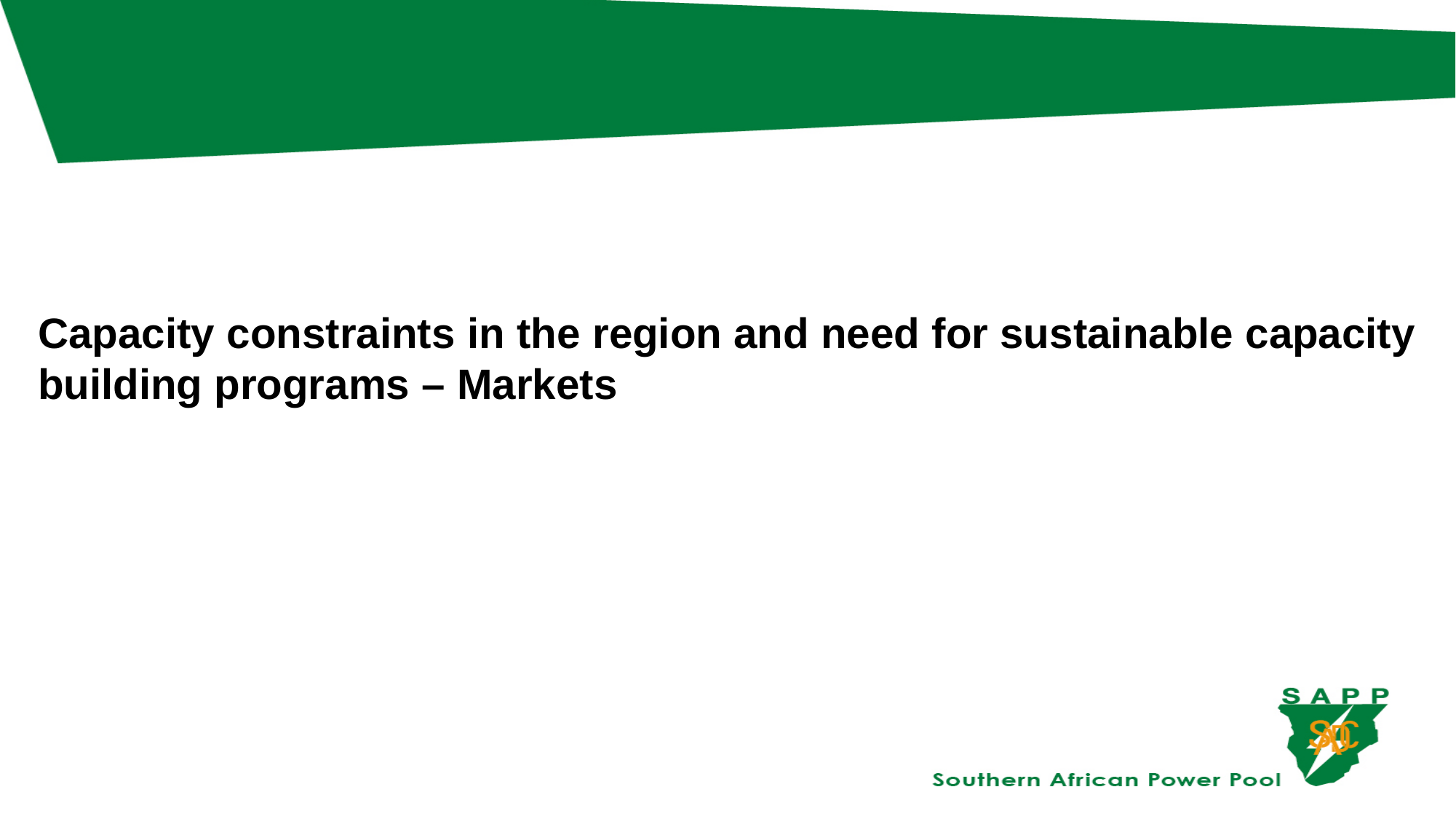

Capacity constraints in the region and need for sustainable capacity building programs – Markets